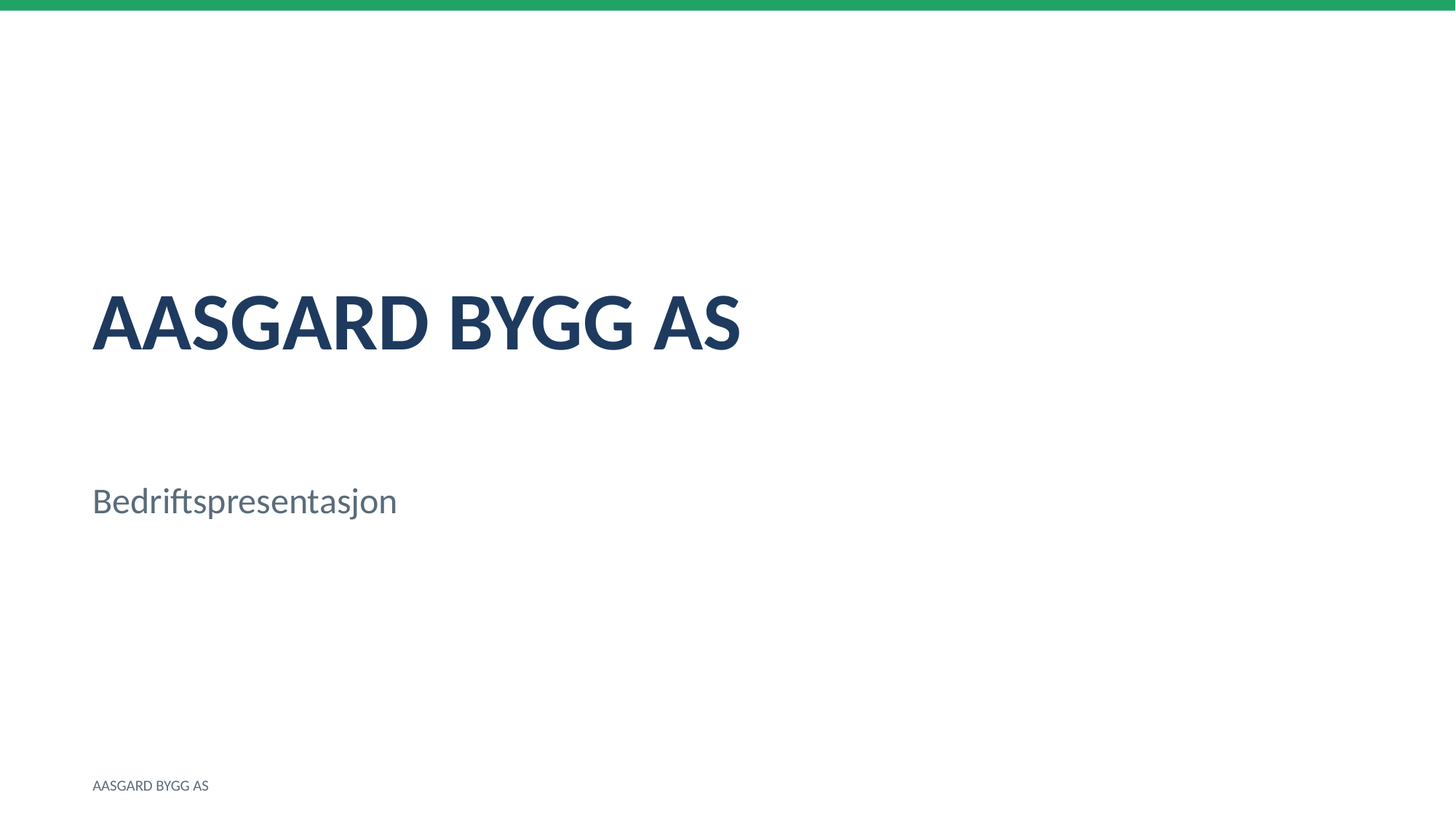

AASGARD BYGG AS
Bedriftspresentasjon
AASGARD BYGG AS